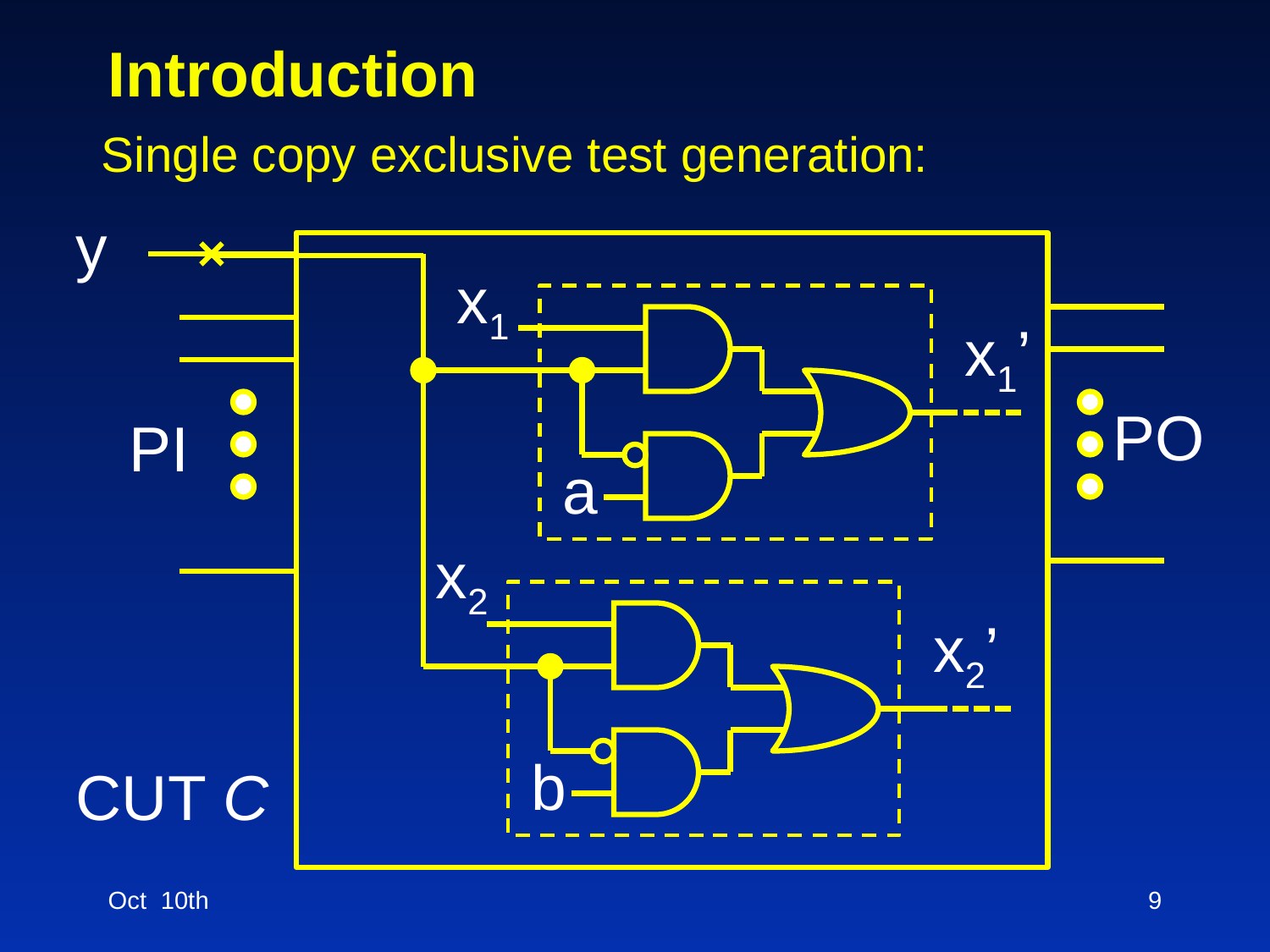

# Introduction
Single copy exclusive test generation:
y

x1

x1’

PO

PI

a

x2

x2’

b

CUT C
Oct  10th
9